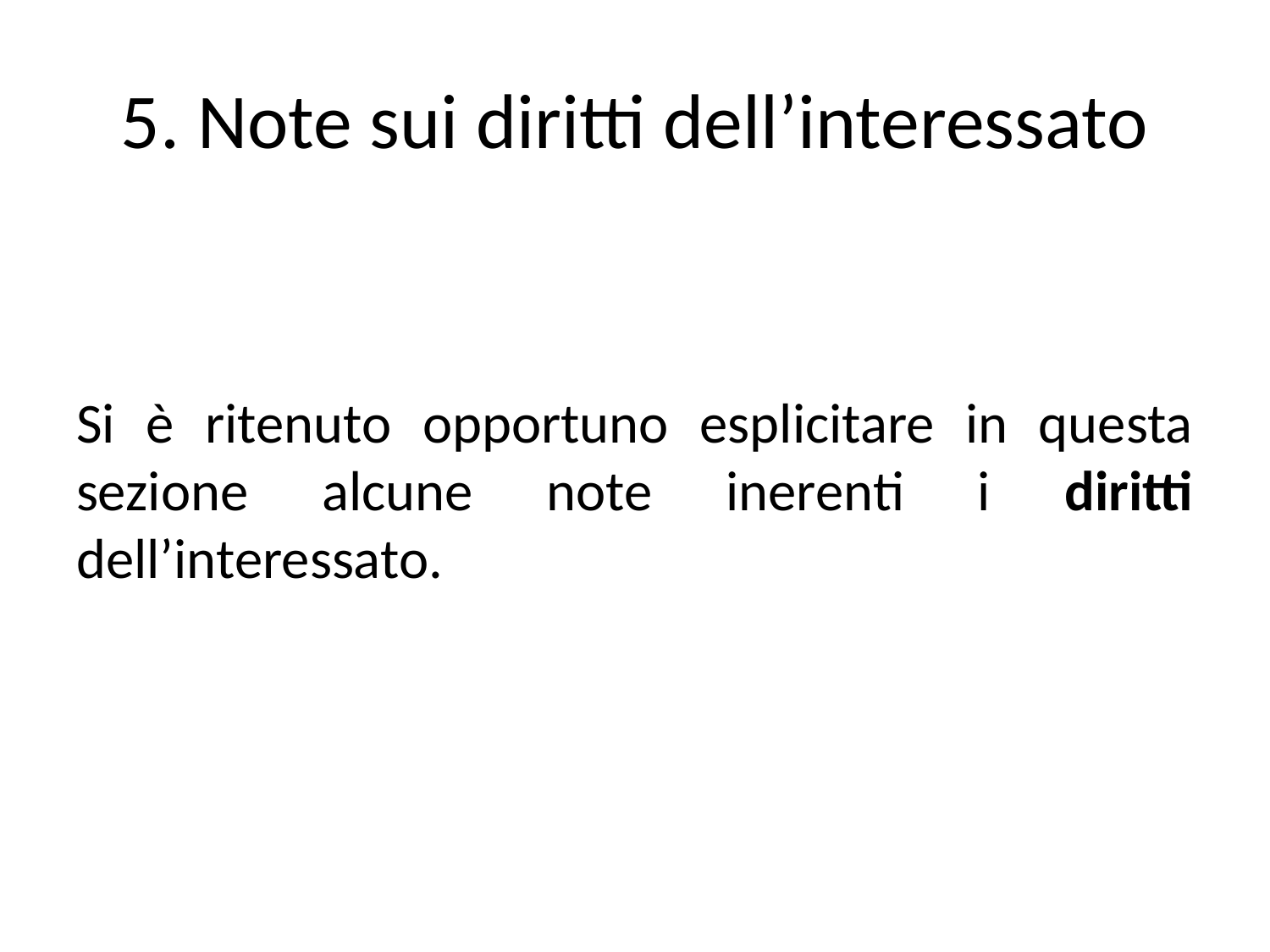

# 5. Note sui diritti dell’interessato

Si è ritenuto opportuno esplicitare in questa sezione alcune note inerenti i diritti dell’interessato.